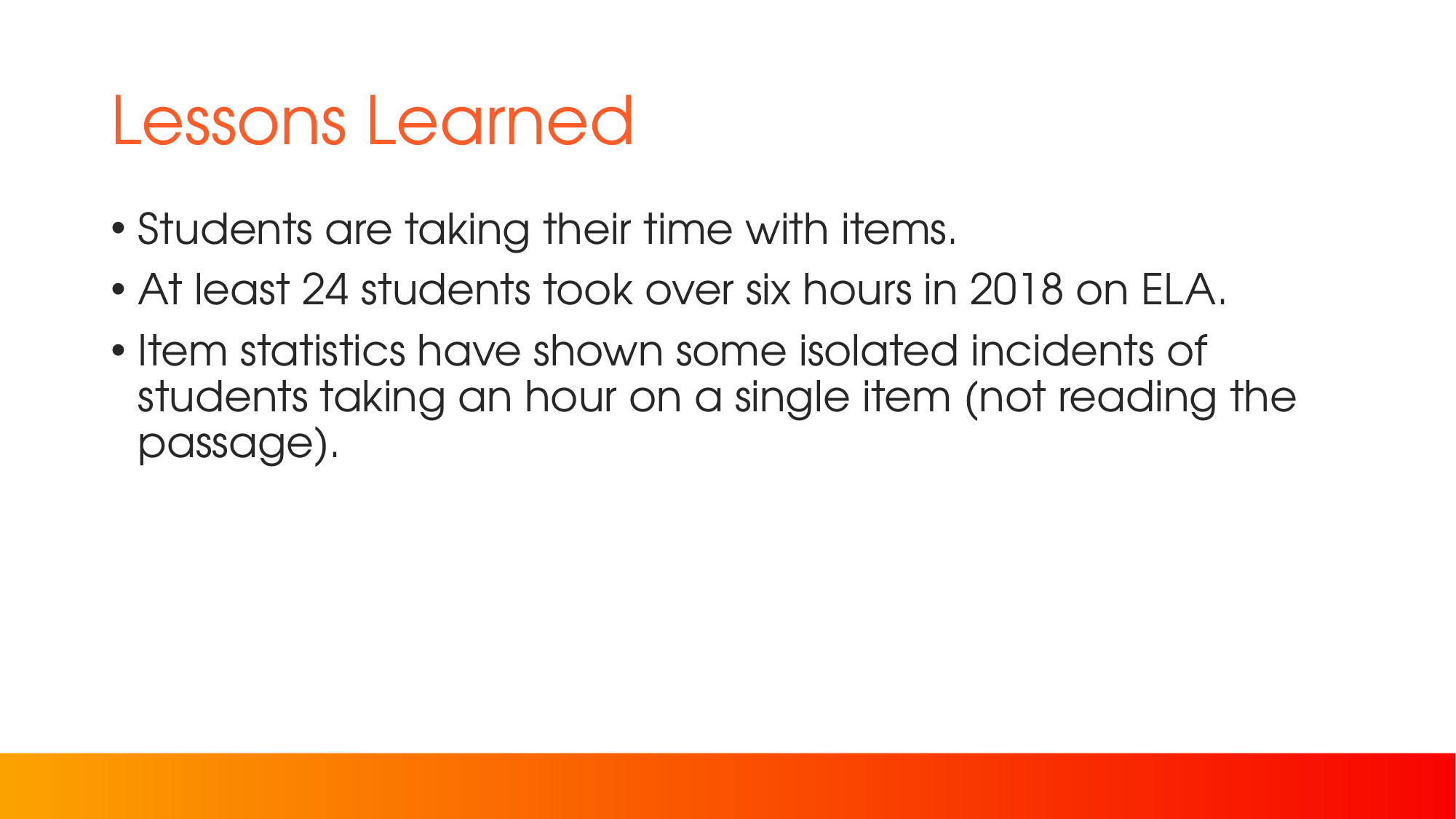

# Lessons Learned
Students are taking their time with items.
At least 24 students took over six hours in 2018 on ELA.
Item statistics have shown some isolated incidents of  students taking an hour on a single item (not reading the passage).